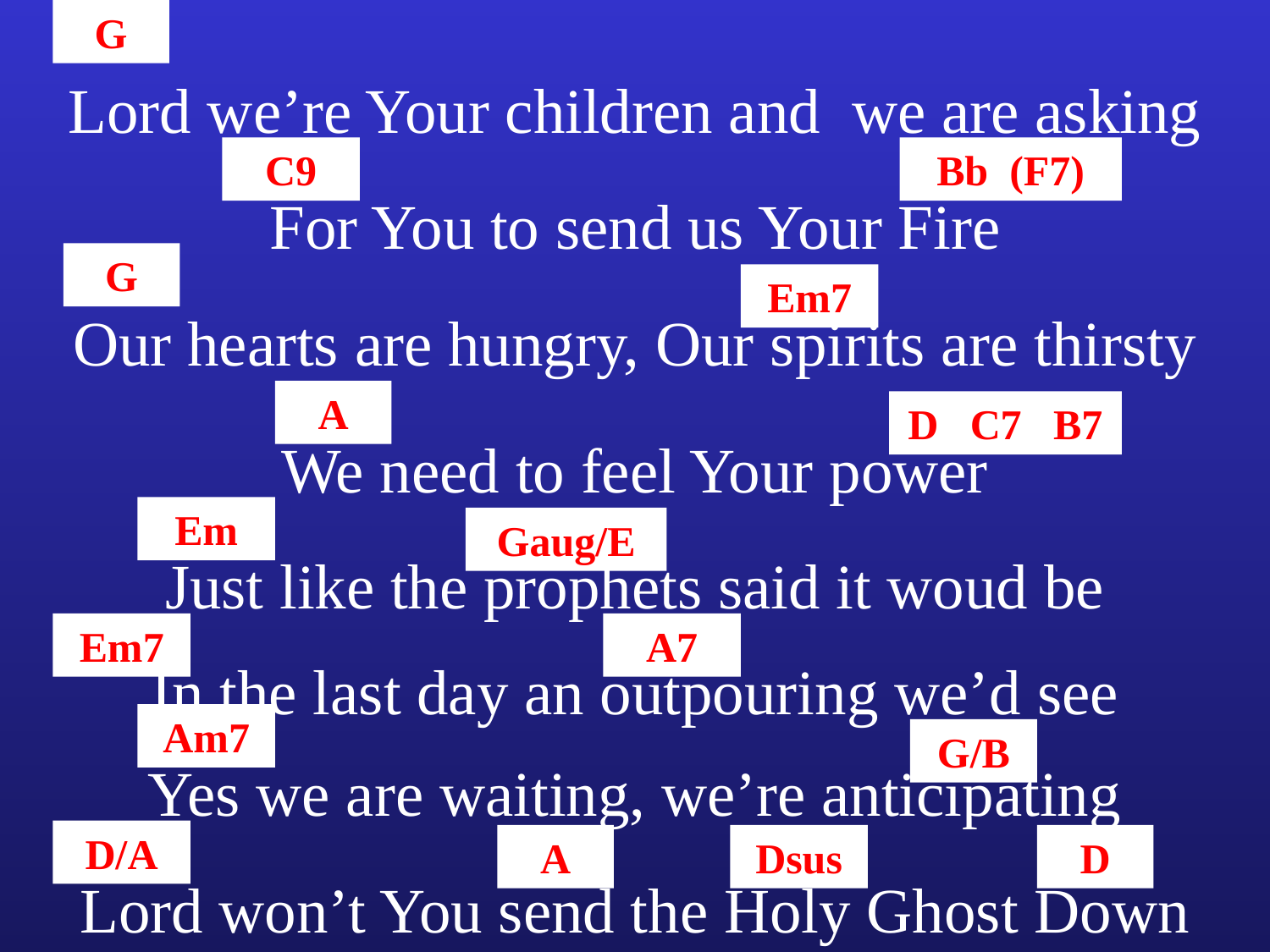

G

Lord we’re Your children and  we are asking
C9
Bb  (F7)
For You to send us Your Fire
G
Em7
Our hearts are hungry, Our spirits are thirsty
A
D   C7   B7
We need to feel Your power
Em
Gaug/E
Just like the prophets said it woud be
Em7
A7
In the last day an outpouring we’d see
Am7
G/B
Yes we are waiting, we’re anticipating
D/A
A
Dsus
D
Lord won’t You send the Holy Ghost Down